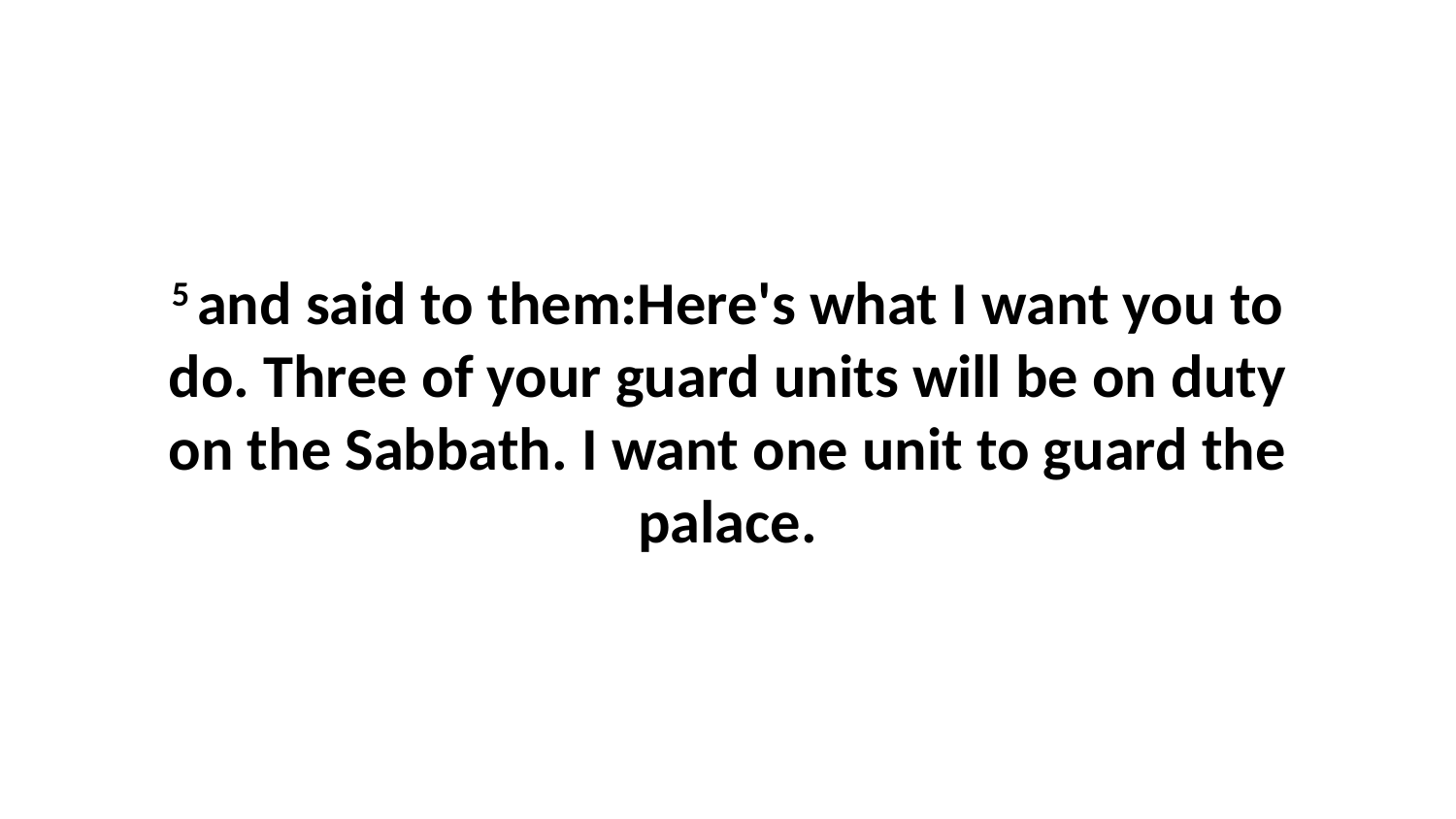

5 and said to them:Here's what I want you to do. Three of your guard units will be on duty on the Sabbath. I want one unit to guard the palace.